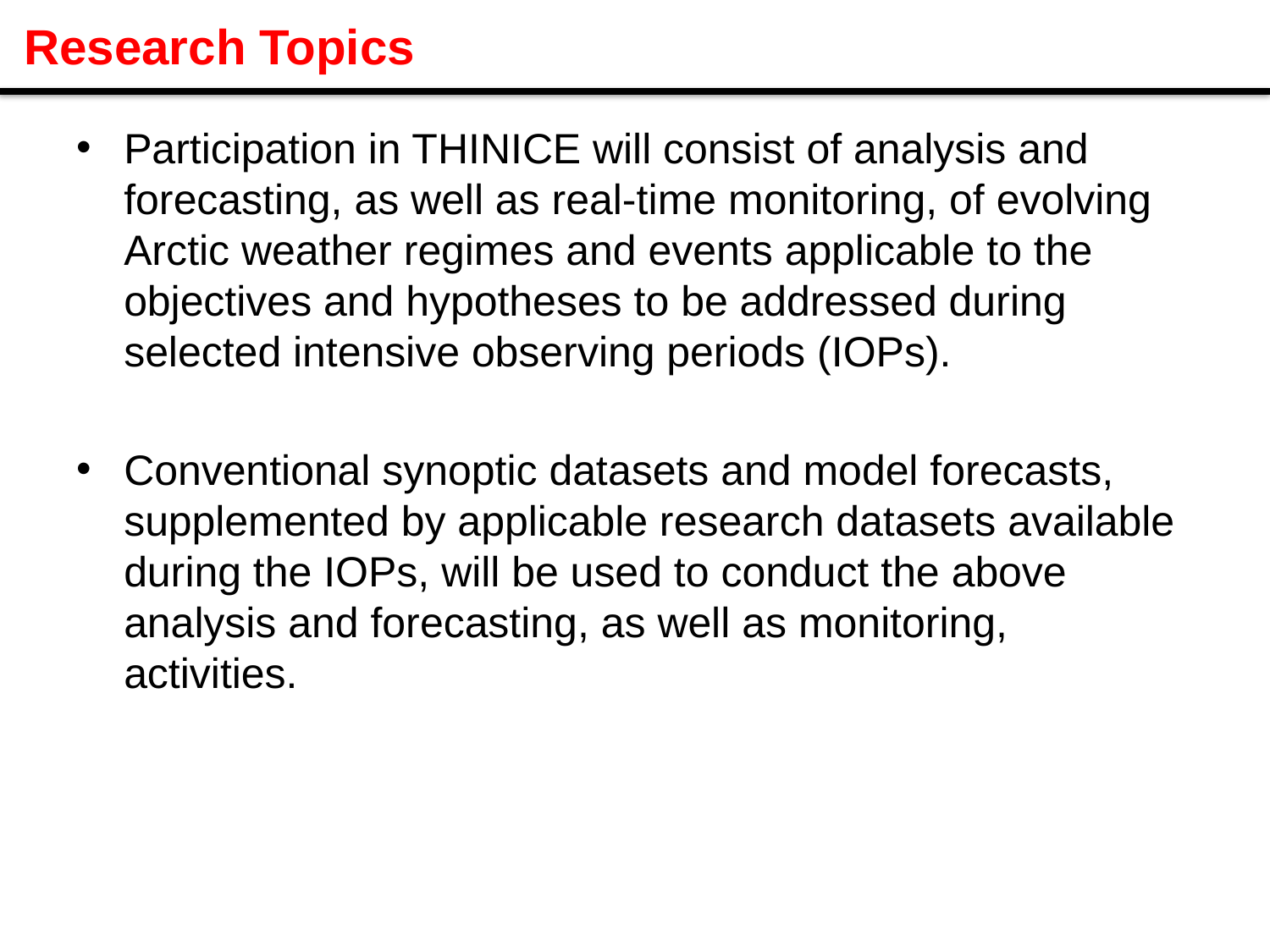

# Research Topics
Participation in THINICE will consist of analysis and forecasting, as well as real-time monitoring, of evolving Arctic weather regimes and events applicable to the objectives and hypotheses to be addressed during selected intensive observing periods (IOPs).

Conventional synoptic datasets and model forecasts, supplemented by applicable research datasets available during the IOPs, will be used to conduct the above analysis and forecasting, as well as monitoring, activities.